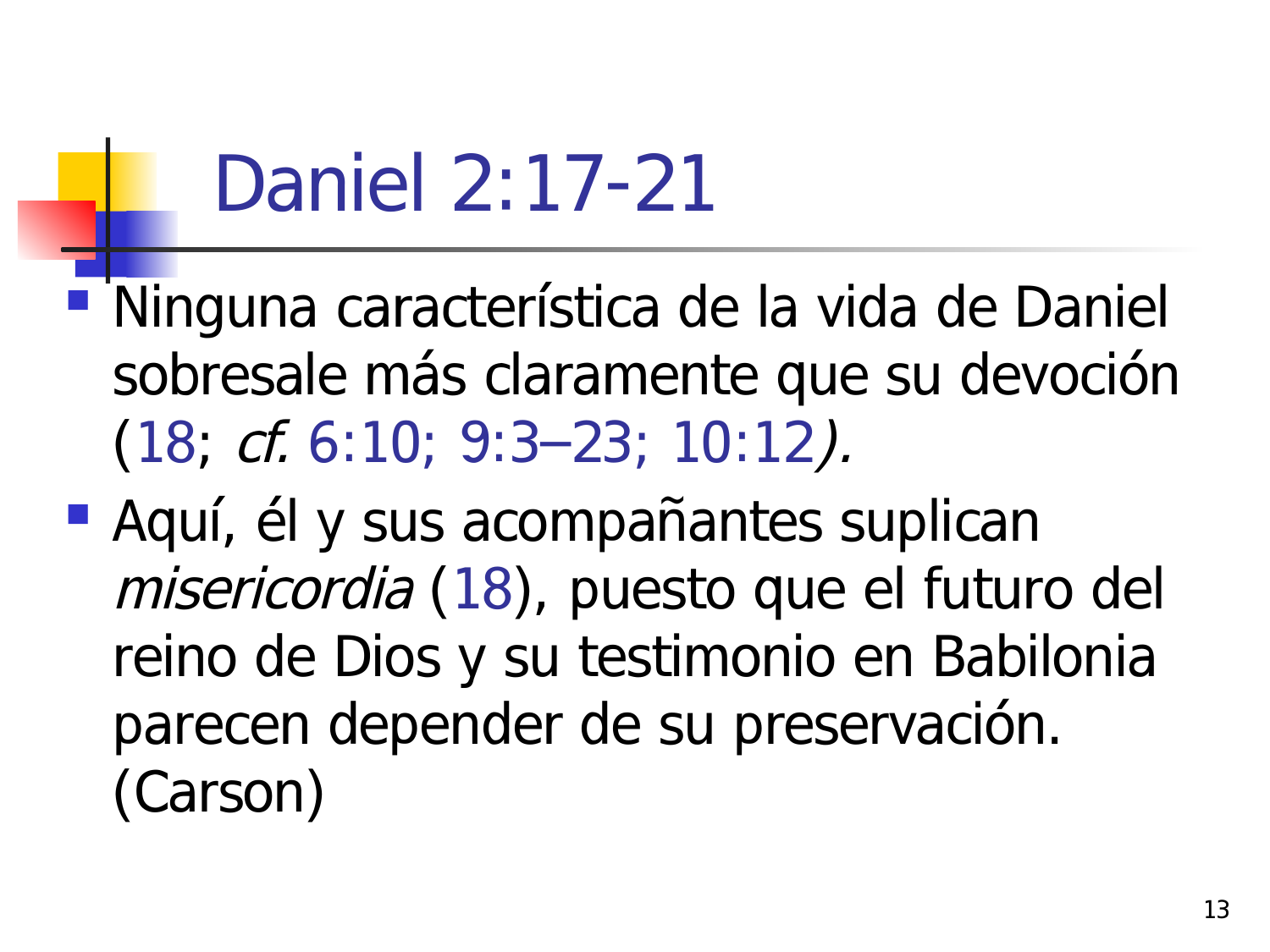

# Daniel 2:17-21
Ninguna característica de la vida de Daniel sobresale más claramente que su devoción (18; cf. 6:10; 9:3–23; 10:12).
Aquí, él y sus acompañantes suplican misericordia (18), puesto que el futuro del reino de Dios y su testimonio en Babilonia parecen depender de su preservación. (Carson)
13